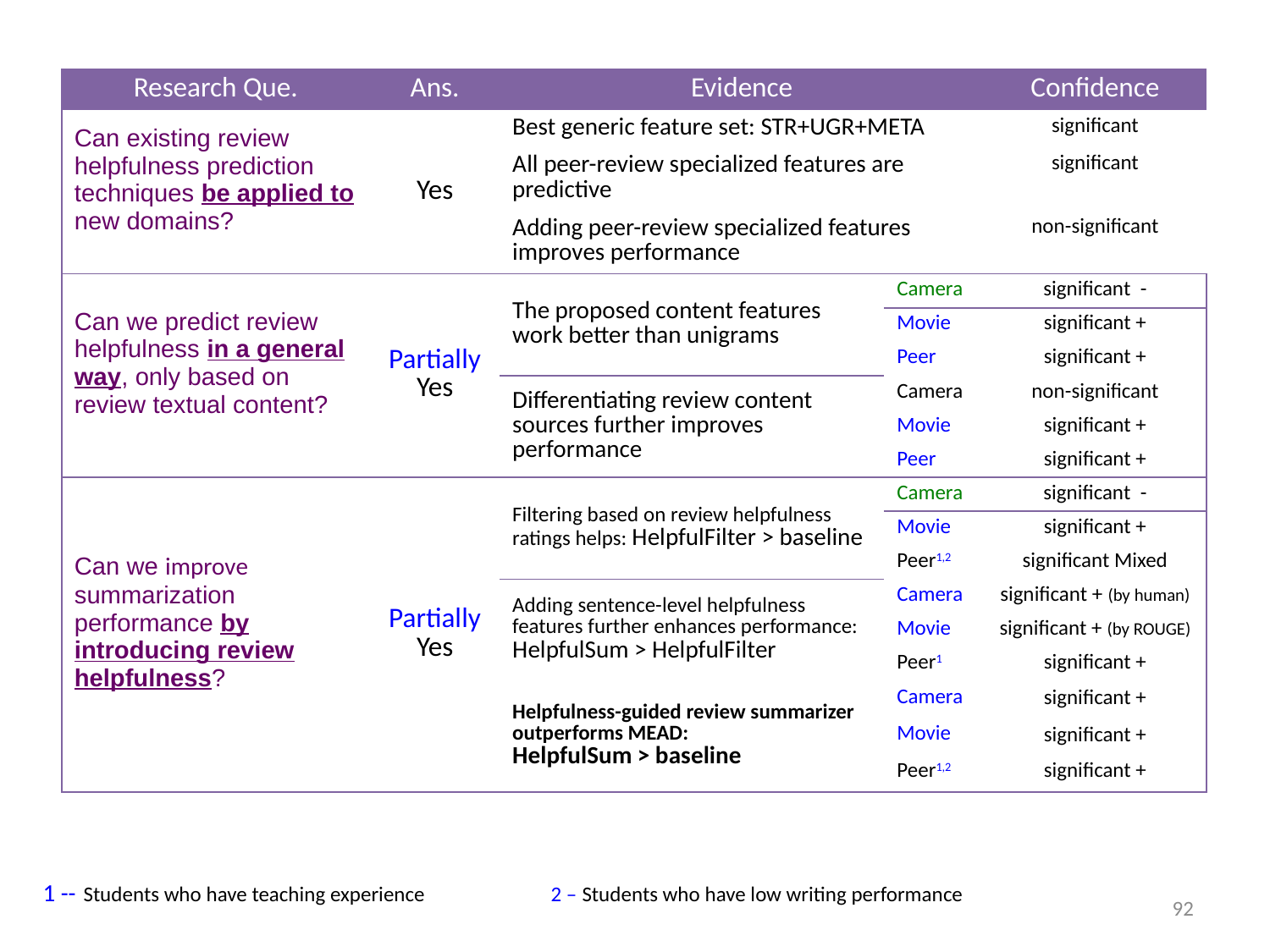

| Research Que. | Ans. | Evidence |  | Confidence |
| --- | --- | --- | --- | --- |
| Can existing review helpfulness prediction techniques be applied to new domains? | Yes | Best generic feature set: STR+UGR+META |  | significant |
|  |  | All peer-review specialized features are predictive |  | significant |
|  |  | Adding peer-review specialized features improves performance |  | non-significant |
| Can we predict review helpfulness in a general way, only based on review textual content? | Partially Yes | The proposed content features work better than unigrams | Camera | significant - |
|  |  |  | Movie | significant + |
|  |  |  | Peer | significant + |
|  |  | Differentiating review content sources further improves performance | Camera | non-significant |
|  |  |  | Movie | significant + |
|  |  |  | Peer | significant + |
| Can we improve summarization performance by introducing review helpfulness? | Partially Yes | Filtering based on review helpfulness ratings helps: HelpfulFilter > baseline | Camera | significant - |
|  |  |  | Movie | significant + |
|  |  |  | Peer1,2 | significant Mixed |
|  |  | Adding sentence-level helpfulness features further enhances performance: HelpfulSum > HelpfulFilter | Camera | significant + (by human) |
|  |  |  | Movie | significant + (by ROUGE) |
|  |  |  | Peer1 | significant + |
|  |  | Helpfulness-guided review summarizer outperforms MEAD: HelpfulSum > baseline | Camera | significant + |
|  |  |  | Movie | significant + |
|  |  |  | Peer1,2 | significant + |
1 -- Students who have teaching experience  	2 – Students who have low writing performance
92